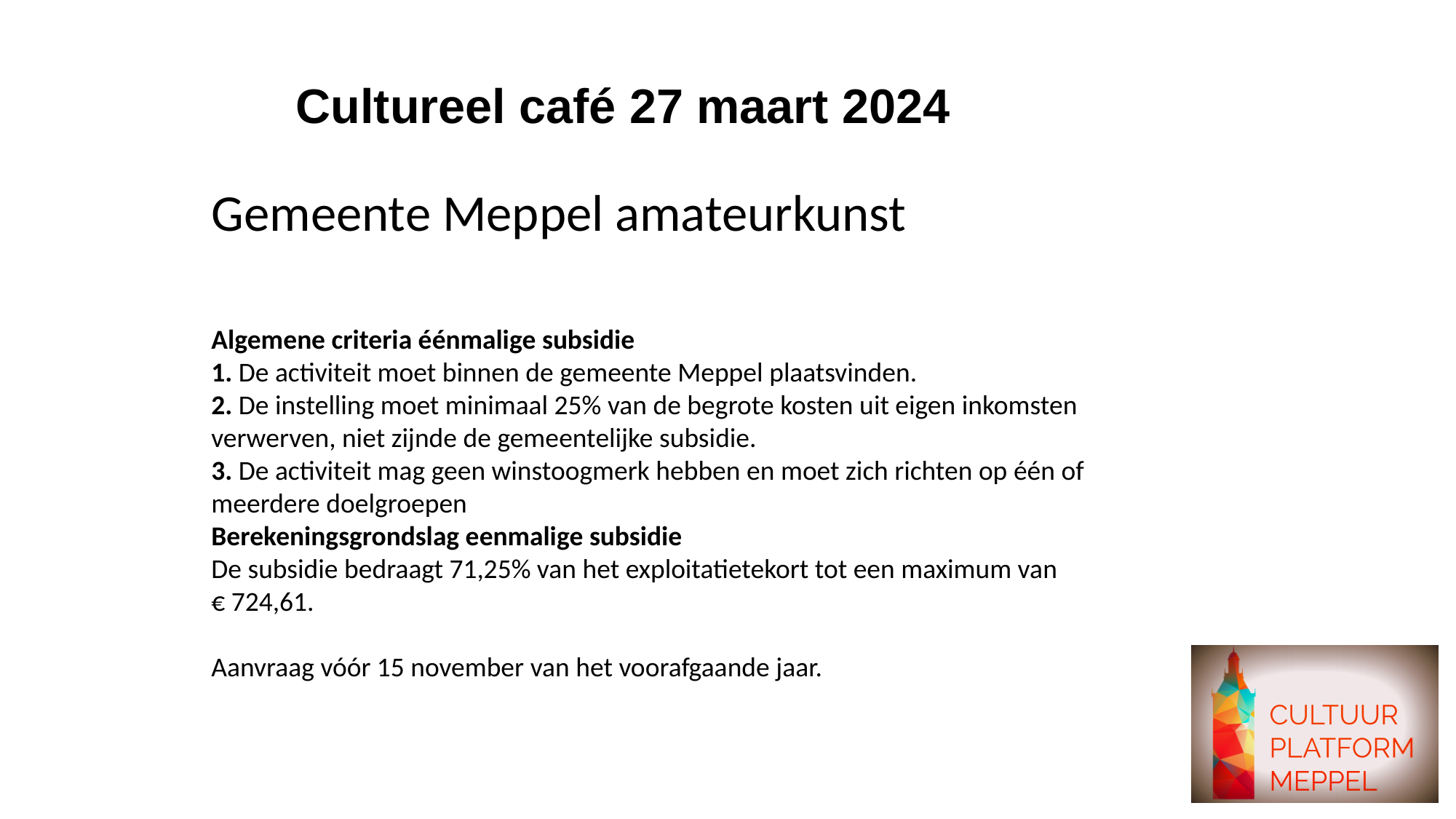

# Cultureel café 27 maart 2024
Gemeente Meppel amateurkunst
Algemene criteria éénmalige subsidie
1. De activiteit moet binnen de gemeente Meppel plaatsvinden.
2. De instelling moet minimaal 25% van de begrote kosten uit eigen inkomsten     verwerven, niet zijnde de gemeentelijke subsidie.
3. De activiteit mag geen winstoogmerk hebben en moet zich richten op één of meerdere doelgroepen
Berekeningsgrondslag eenmalige subsidie
De subsidie bedraagt 71,25% van het exploitatietekort tot een maximum van € 724,61.

Aanvraag vóór 15 november van het voorafgaande jaar.